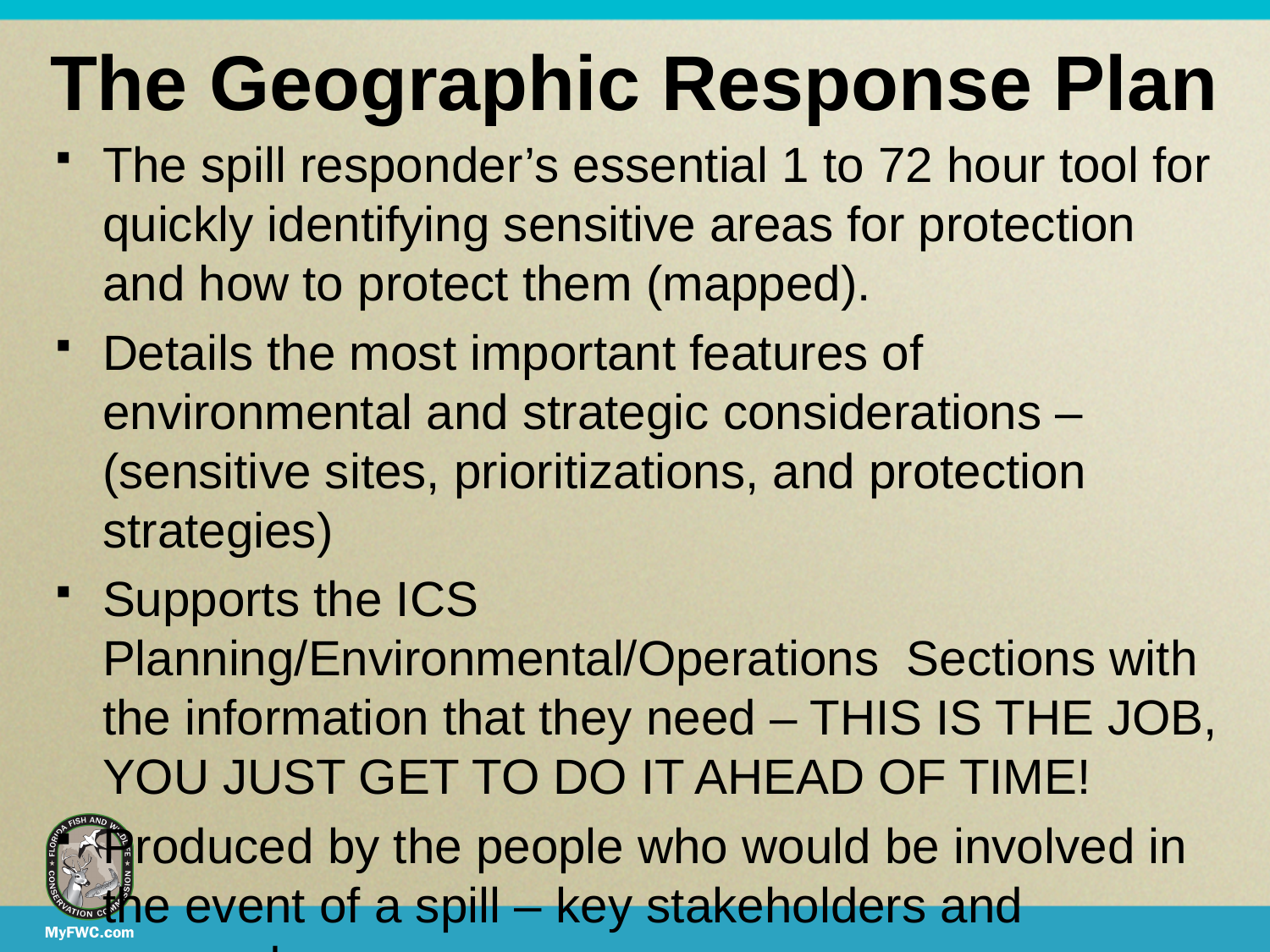

The Geographic Response Plan
The spill responder’s essential 1 to 72 hour tool for quickly identifying sensitive areas for protection and how to protect them (mapped).
Details the most important features of environmental and strategic considerations – (sensitive sites, prioritizations, and protection strategies)
Supports the ICS Planning/Environmental/Operations  Sections with the information that they need – THIS IS THE JOB, YOU JUST GET TO DO IT AHEAD OF TIME!
Produced by the people who would be involved in the event of a spill – key stakeholders and responders